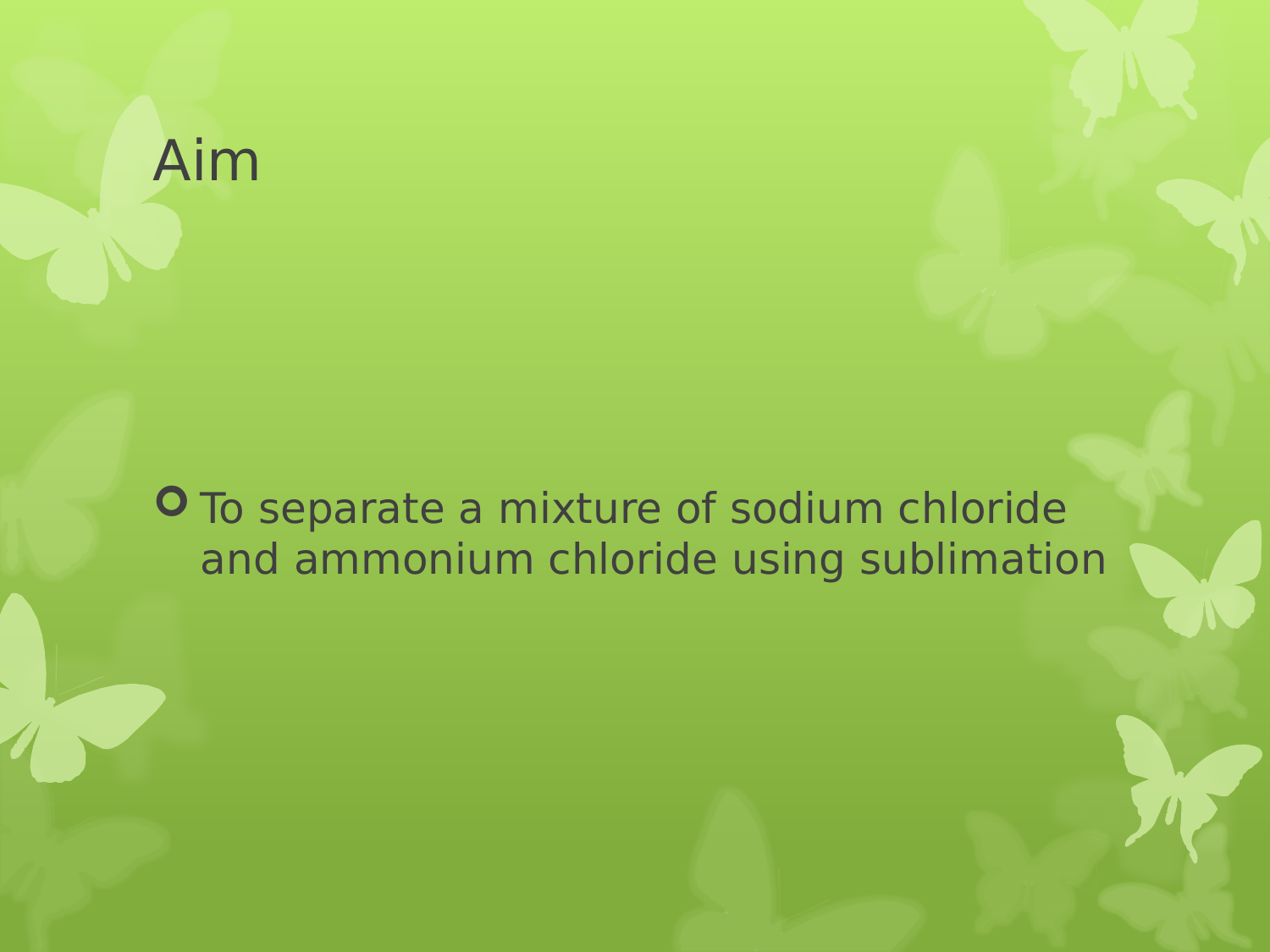

# Aim
To separate a mixture of sodium chloride and ammonium chloride using sublimation